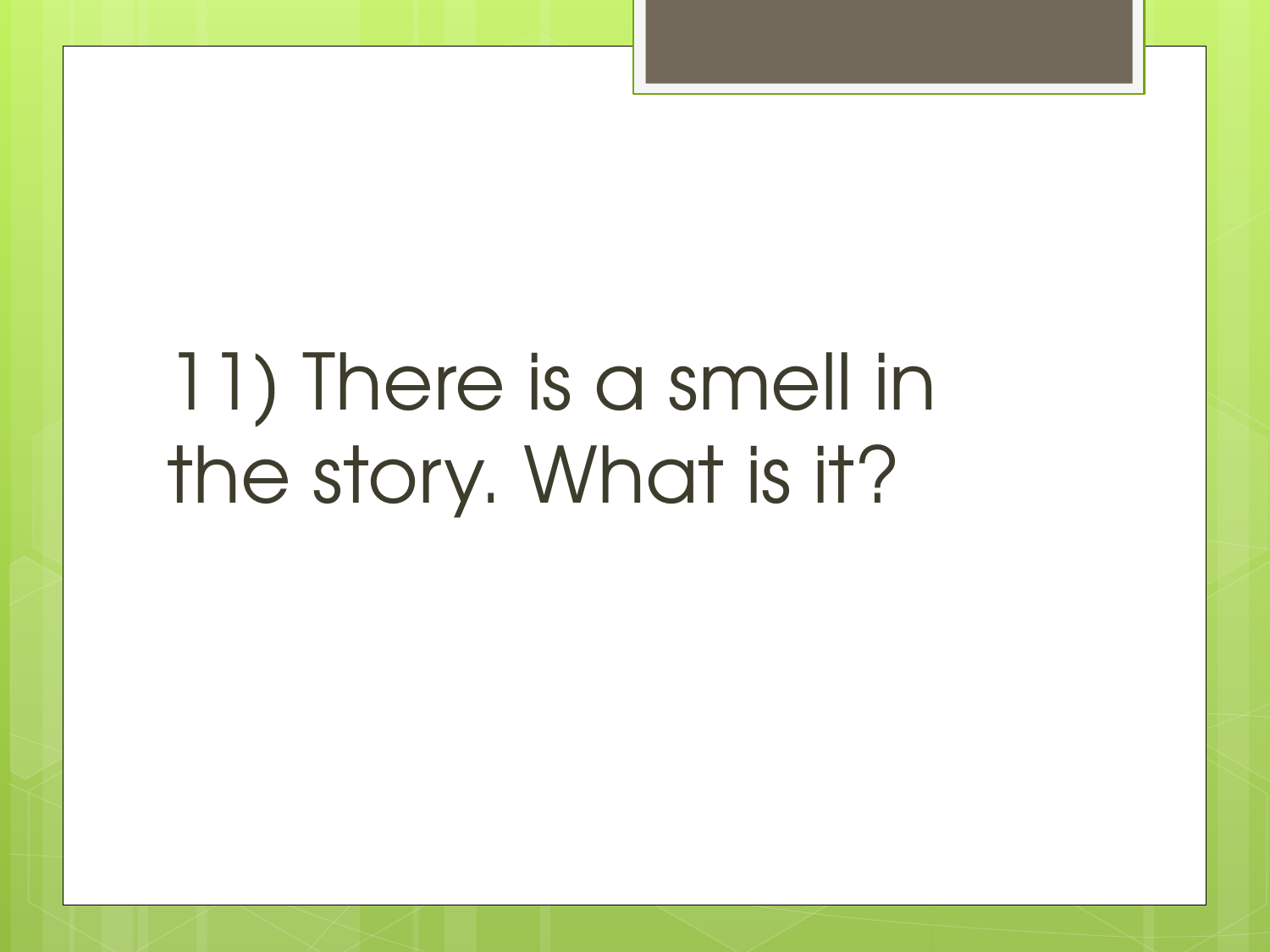

11) There is a smell in the story. What is it?